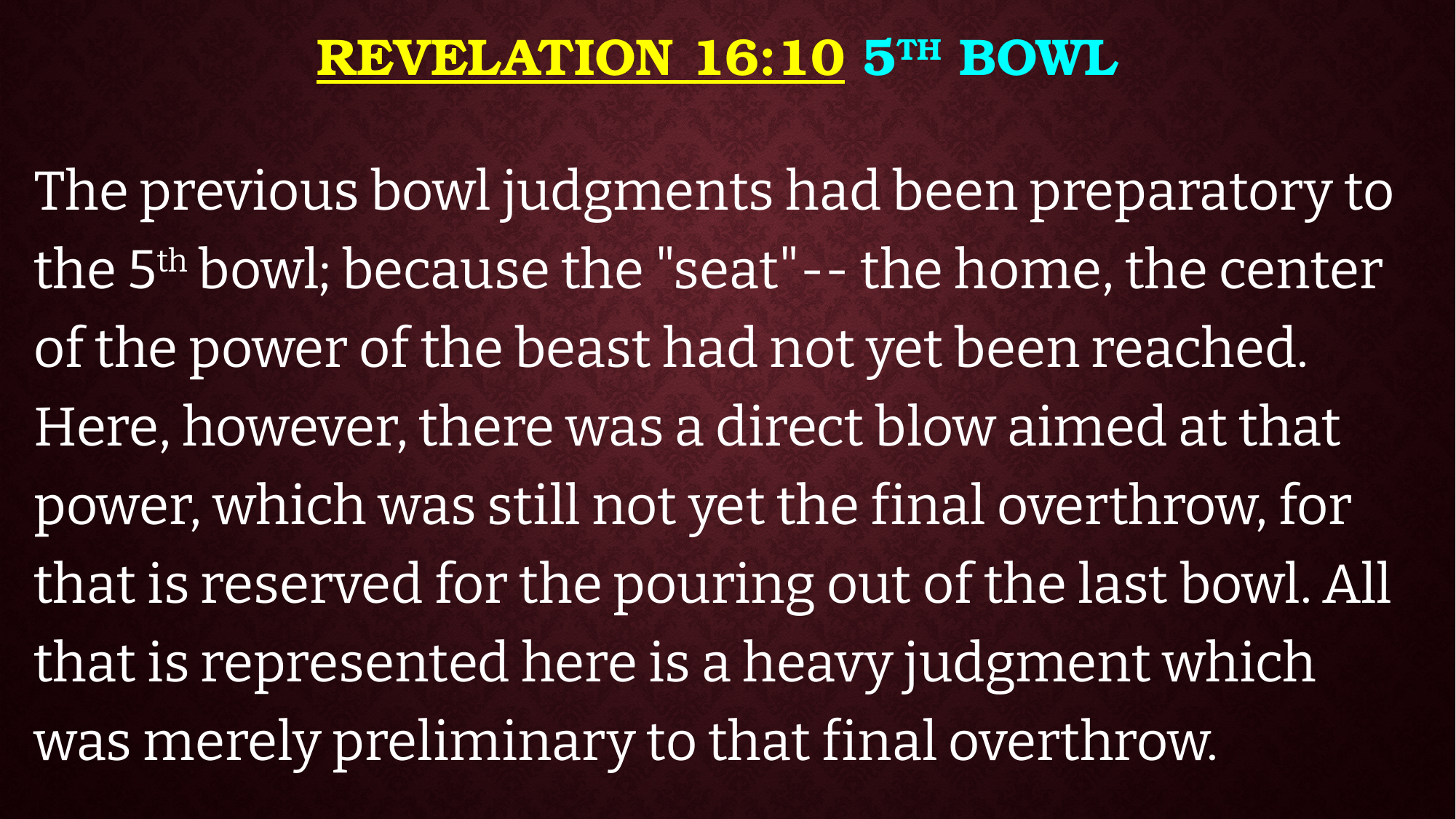

# Revelation 16:10 5TH BOWL
The previous bowl judgments had been preparatory to the 5th bowl; because the "seat"-- the home, the center of the power of the beast had not yet been reached. Here, however, there was a direct blow aimed at that power, which was still not yet the final overthrow, for that is reserved for the pouring out of the last bowl. All that is represented here is a heavy judgment which was merely preliminary to that final overthrow.